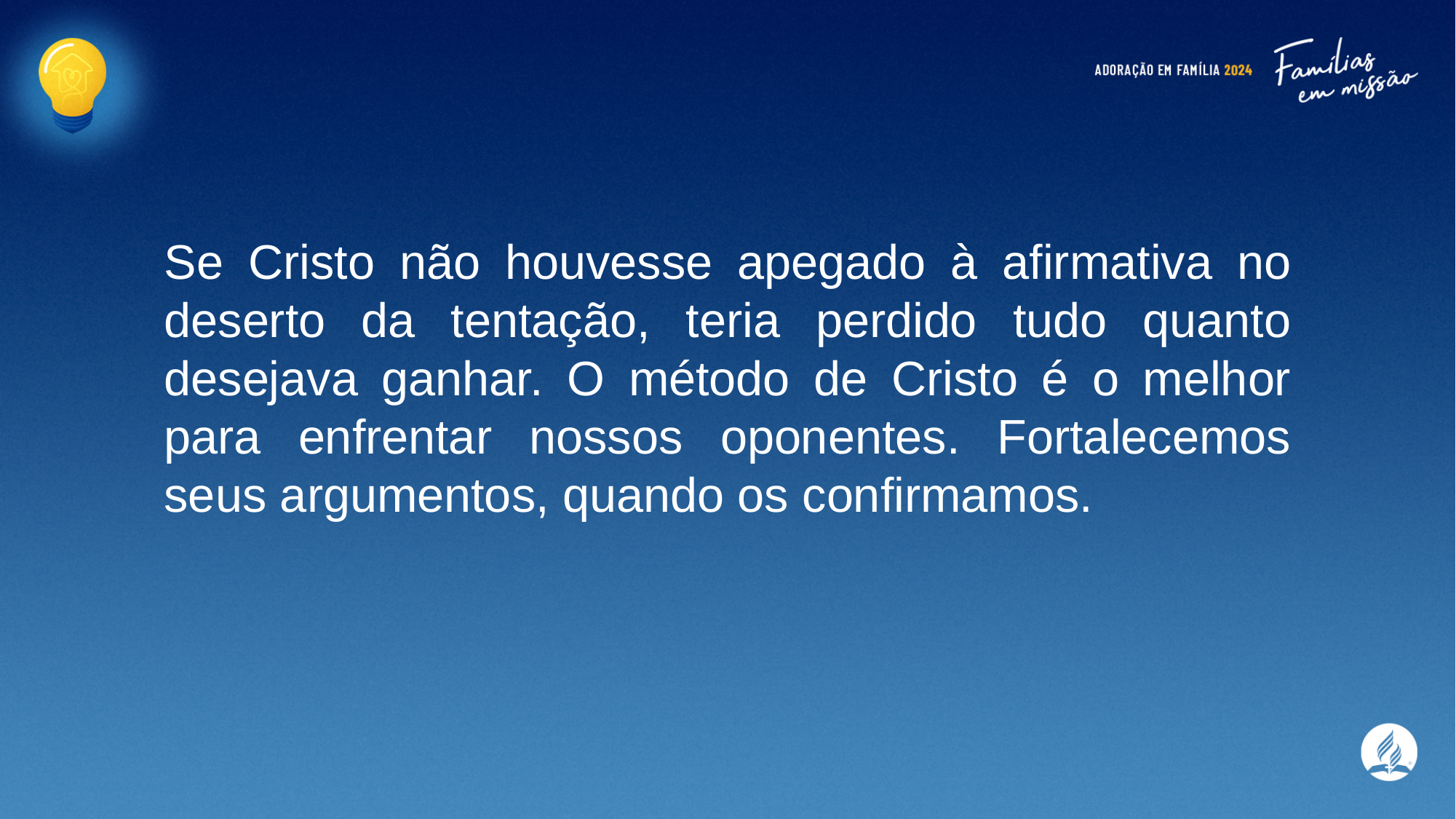

Se Cristo não houvesse apegado à afirmativa no deserto da tentação, teria perdido tudo quanto desejava ganhar. O método de Cristo é o melhor para enfrentar nossos oponentes. Fortalecemos seus argumentos, quando os confirmamos.